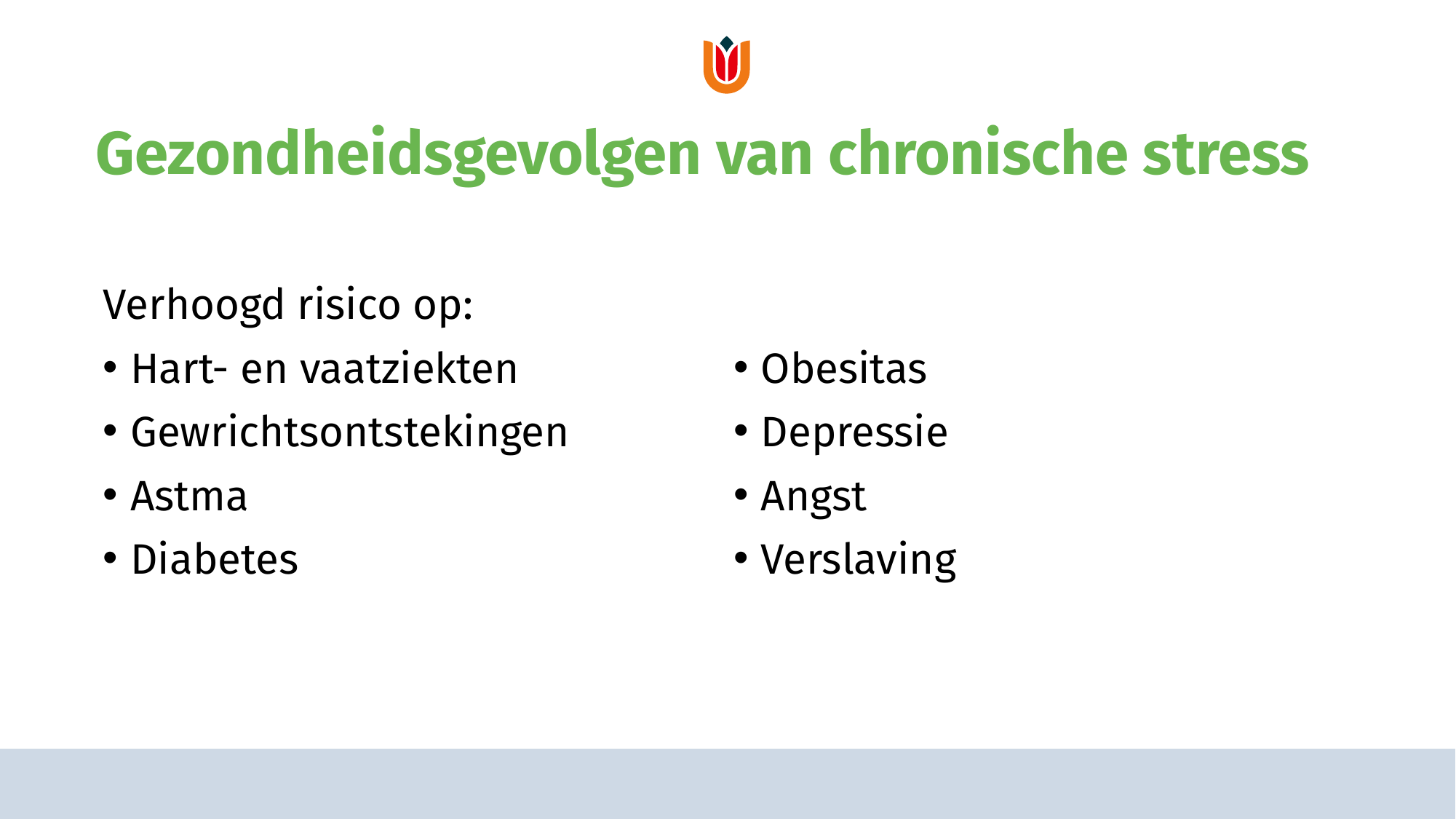

# Gezondheidsgevolgen van chronische stress
Verhoogd risico op:
Hart- en vaatziekten
Gewrichtsontstekingen
Astma
Diabetes

Obesitas
Depressie
Angst
Verslaving